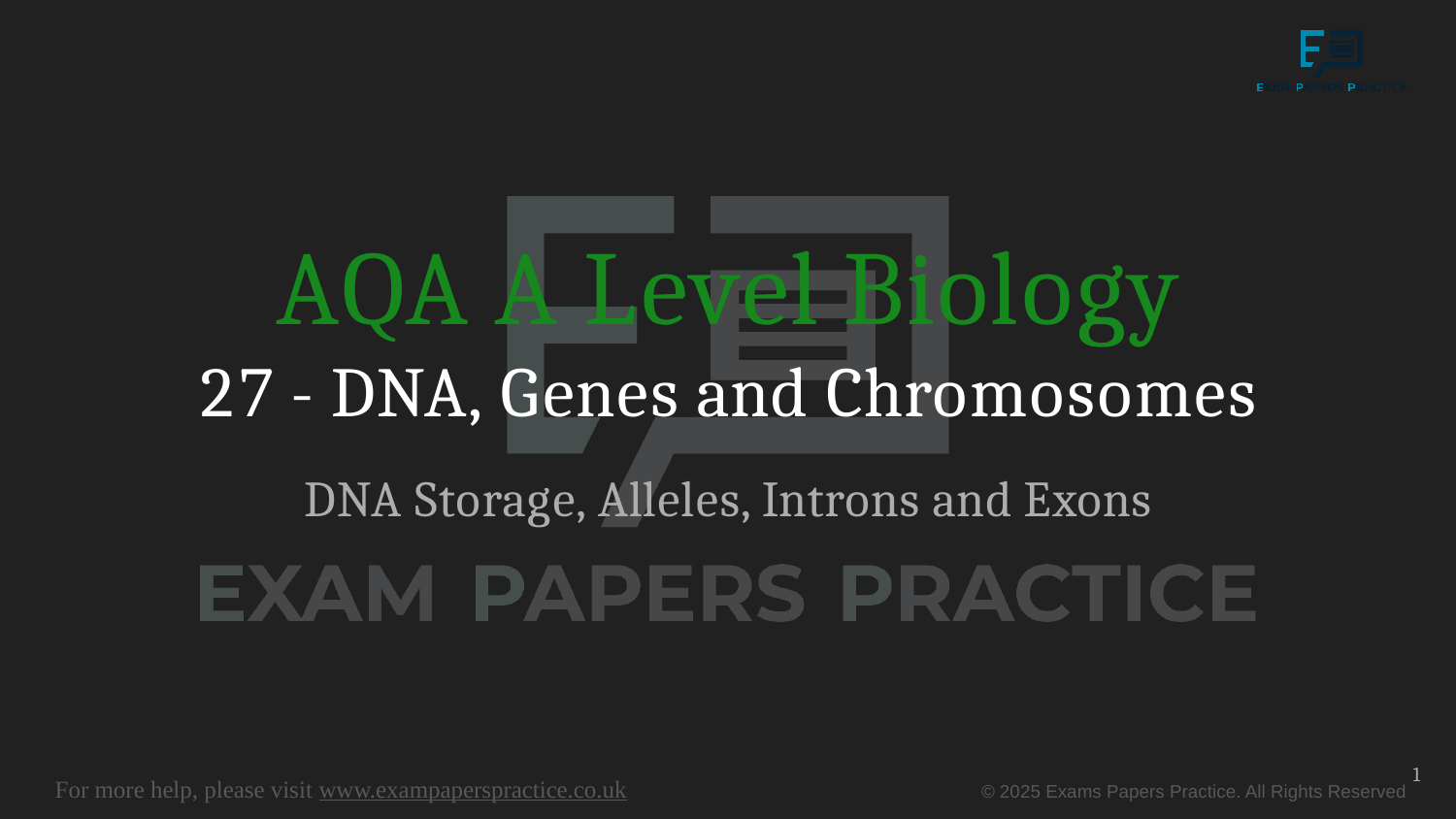

# AQA A Level Biology
27 - DNA, Genes and Chromosomes
DNA Storage, Alleles, Introns and Exons
1